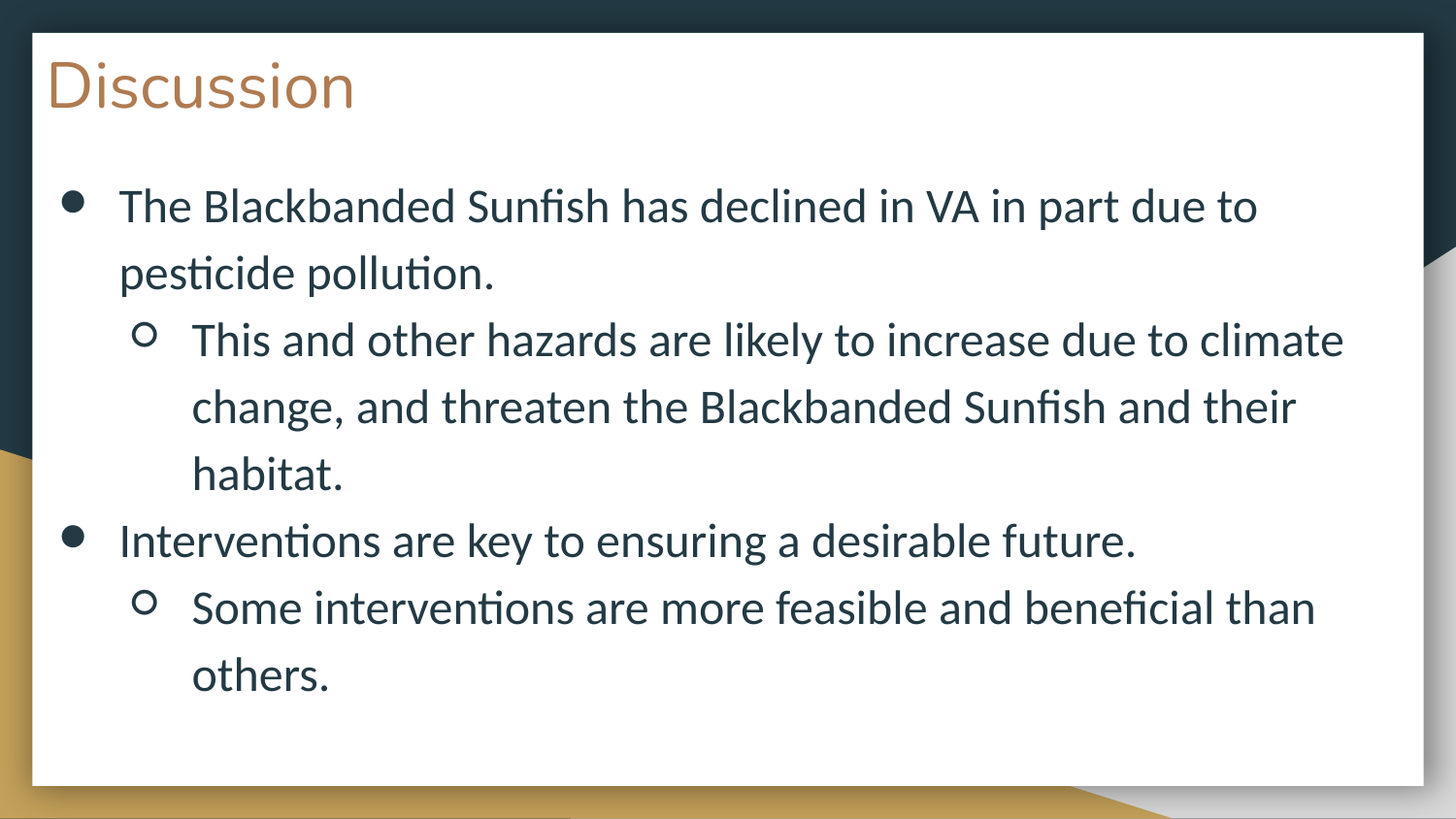

# Discussion
The Blackbanded Sunfish has declined in VA in part due to pesticide pollution.
This and other hazards are likely to increase due to climate change, and threaten the Blackbanded Sunfish and their habitat.
Interventions are key to ensuring a desirable future.
Some interventions are more feasible and beneficial than others.